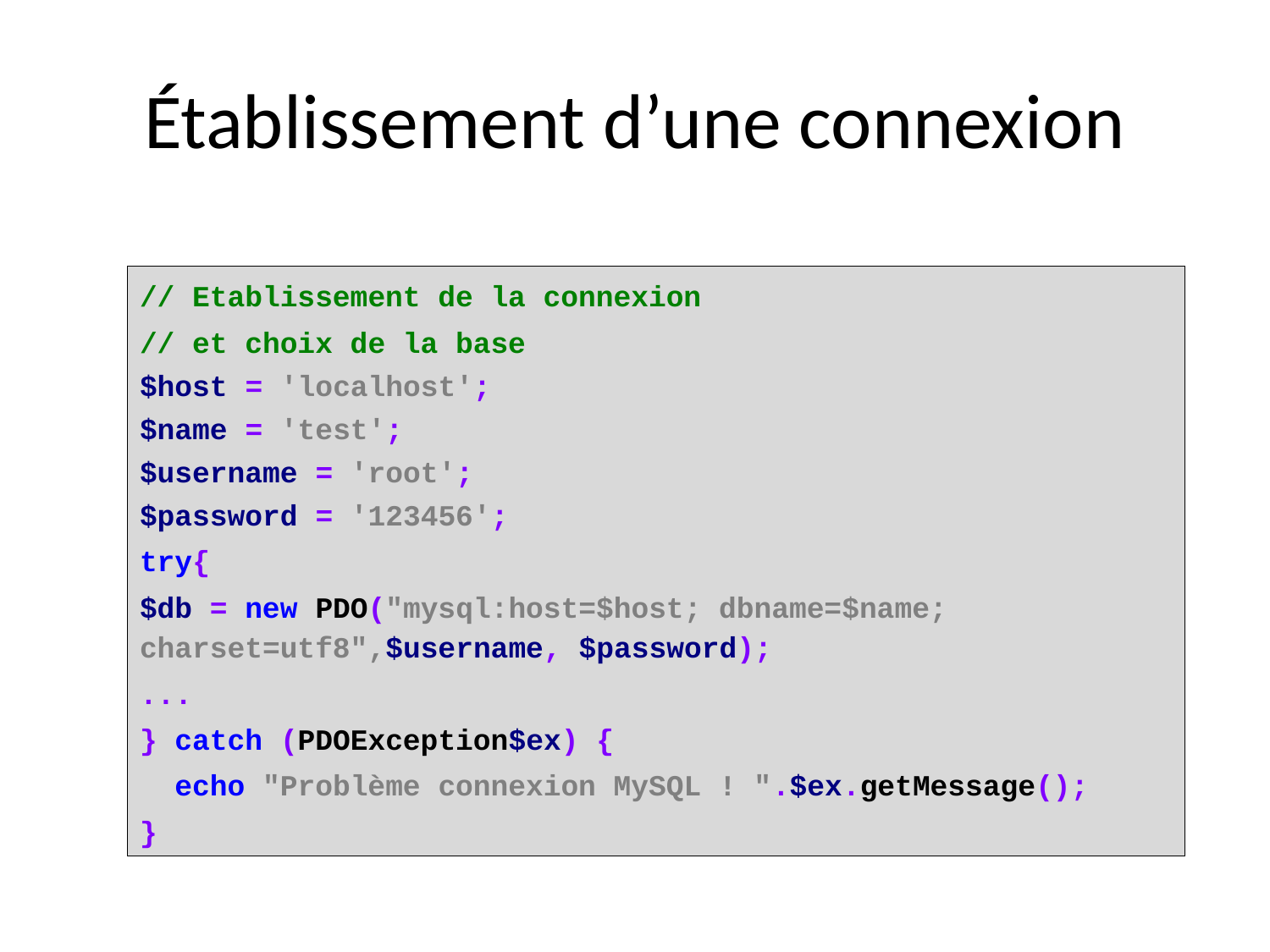

# Établissement d’une connexion
// Etablissement de la connexion
// et choix de la base
$host = 'localhost';
$name = 'test';
$username = 'root';
$password = '123456';
try{
$db = new PDO("mysql:host=$host; dbname=$name; charset=utf8",$username, $password);
...
} catch (PDOException$ex) {
  echo "Problème connexion MySQL ! ".$ex.getMessage();
}